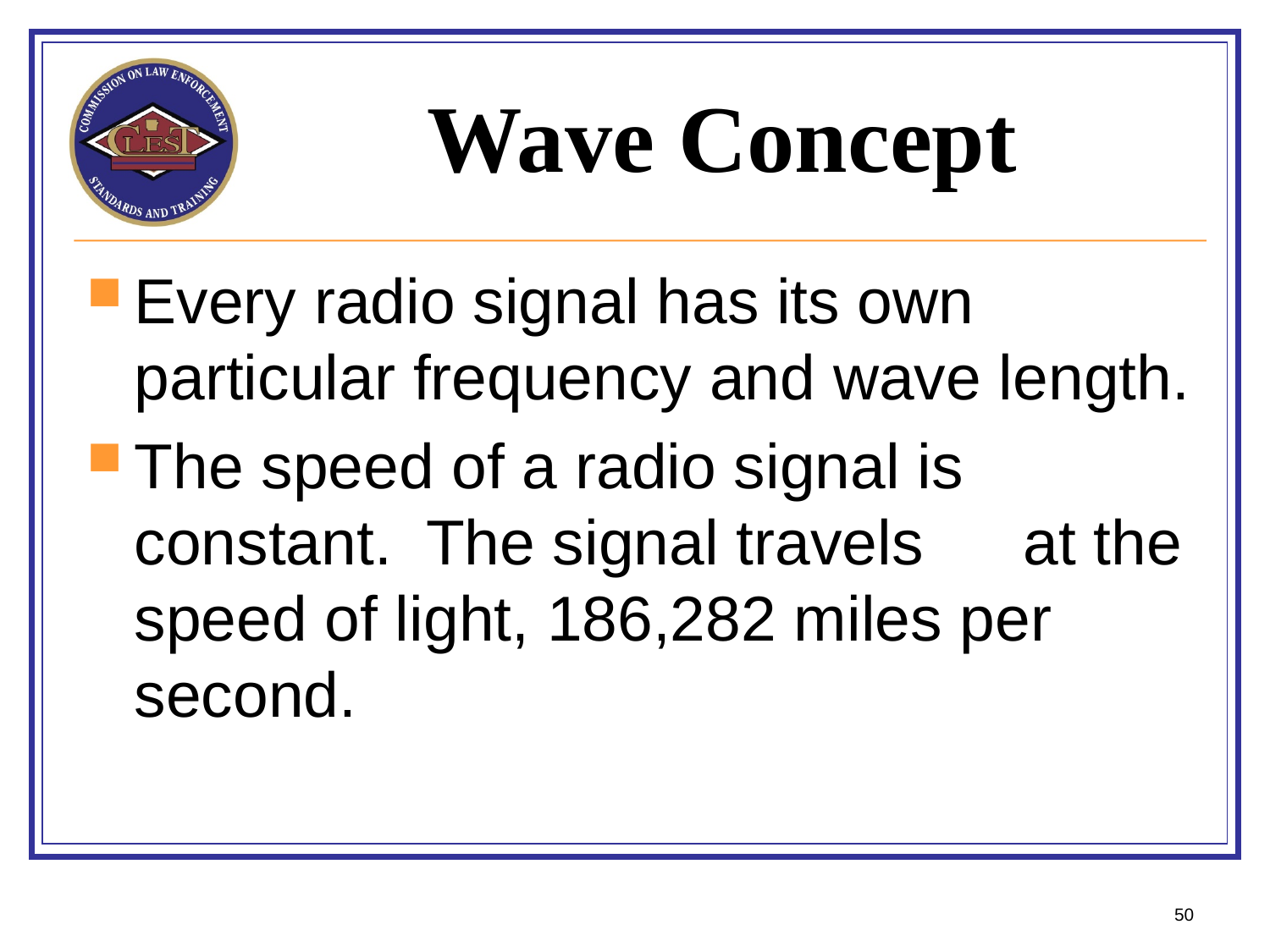

# Wave Concept
Every radio signal has its own particular frequency and wave length.
The speed of a radio signal is constant.  The signal travels	at the speed of light, 186,282 miles per second.

50